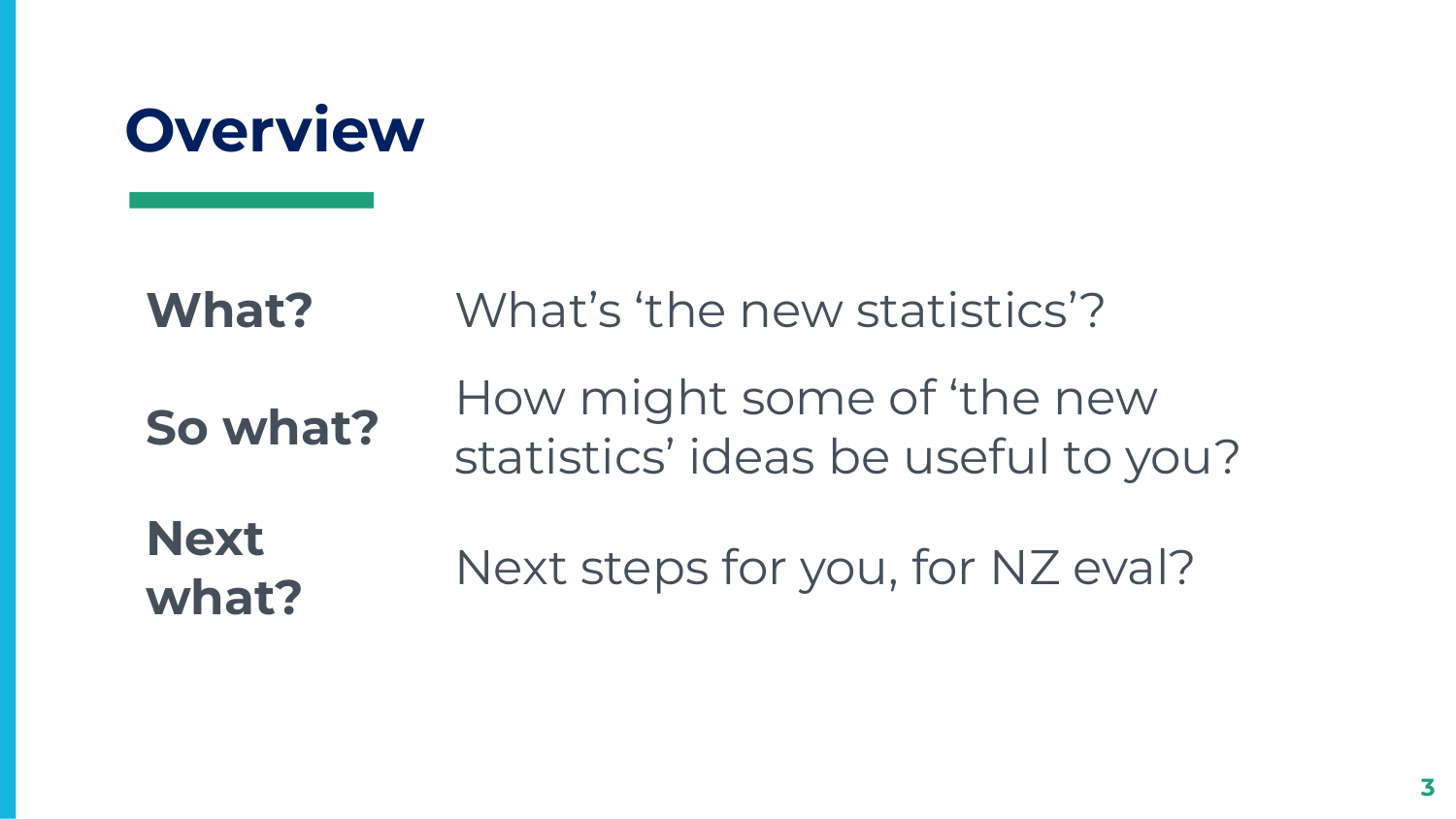

# Overview
| What? | What’s ‘the new statistics’? |
| --- | --- |
| So what? | How might some of ‘the new statistics’ ideas be useful to you? |
| Next what? | Next steps for you, for NZ eval? |
3